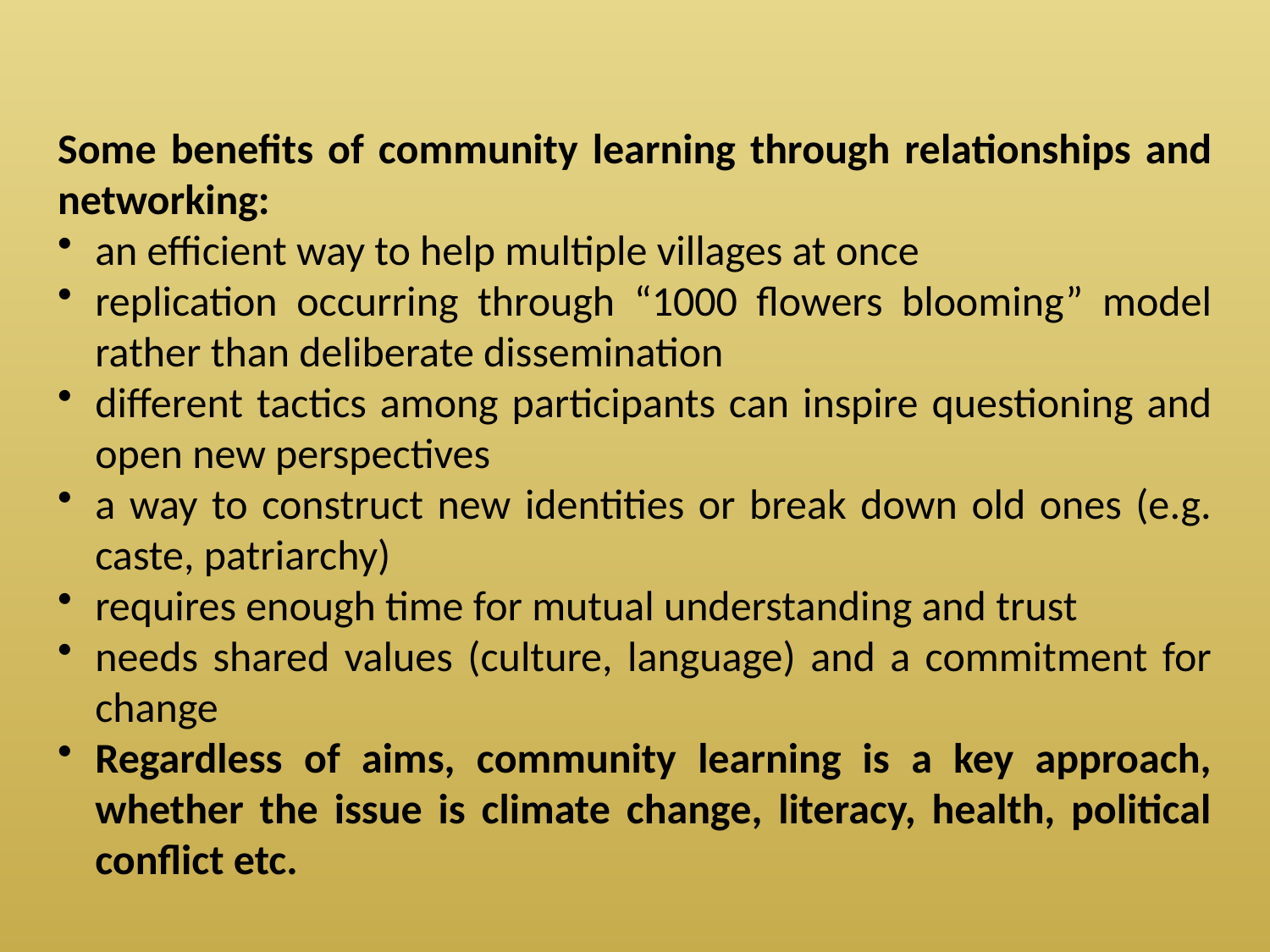

Some benefits of community learning through relationships and networking:
an efficient way to help multiple villages at once
replication occurring through “1000 flowers blooming” model rather than deliberate dissemination
different tactics among participants can inspire questioning and open new perspectives
a way to construct new identities or break down old ones (e.g. caste, patriarchy)
requires enough time for mutual understanding and trust
needs shared values (culture, language) and a commitment for change
Regardless of aims, community learning is a key approach, whether the issue is climate change, literacy, health, political conflict etc.